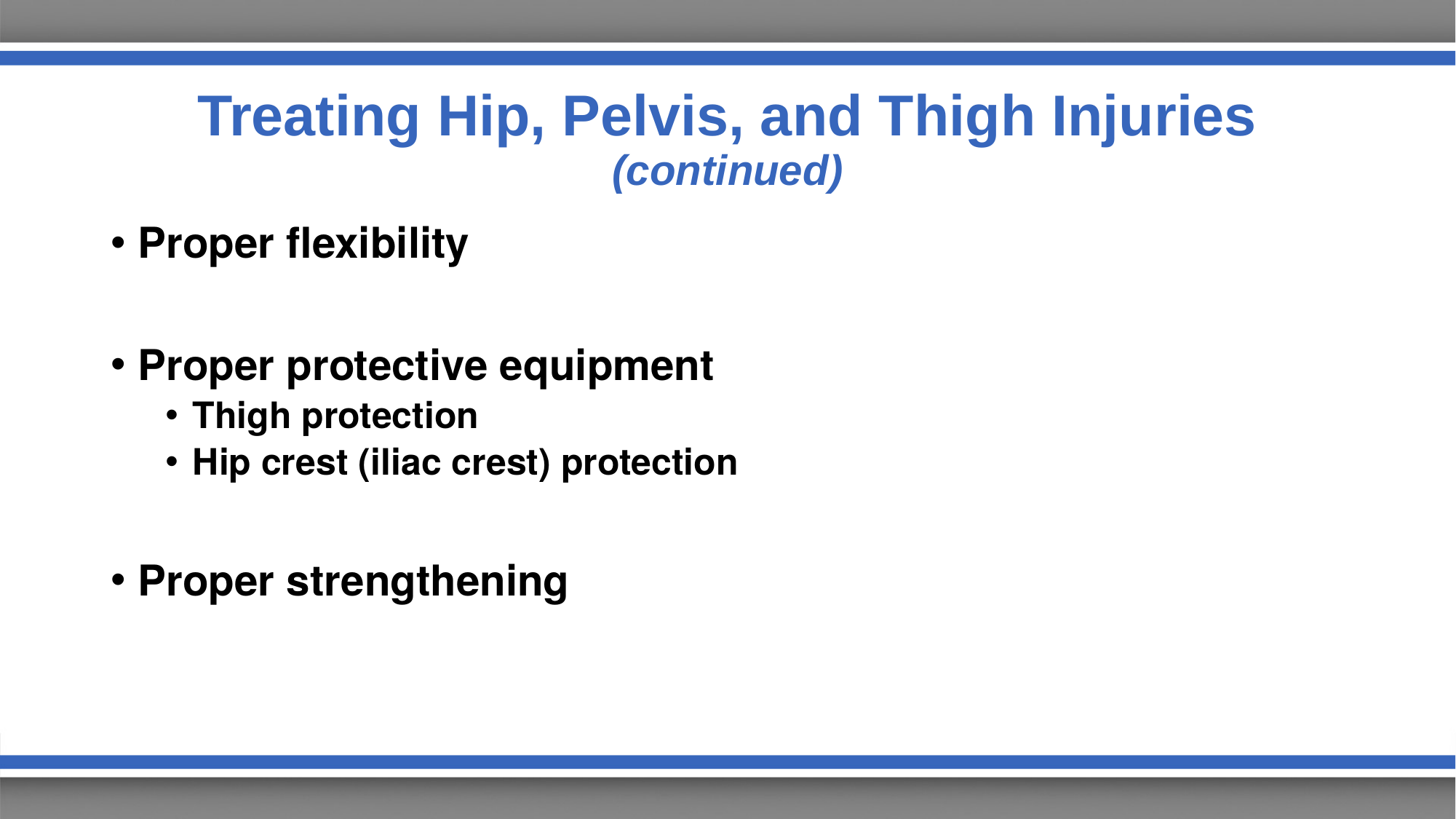

# Treating Hip, Pelvis, and Thigh Injuries (continued)
Proper flexibility

Proper protective equipment
Thigh protection
Hip crest (iliac crest) protection

Proper strengthening